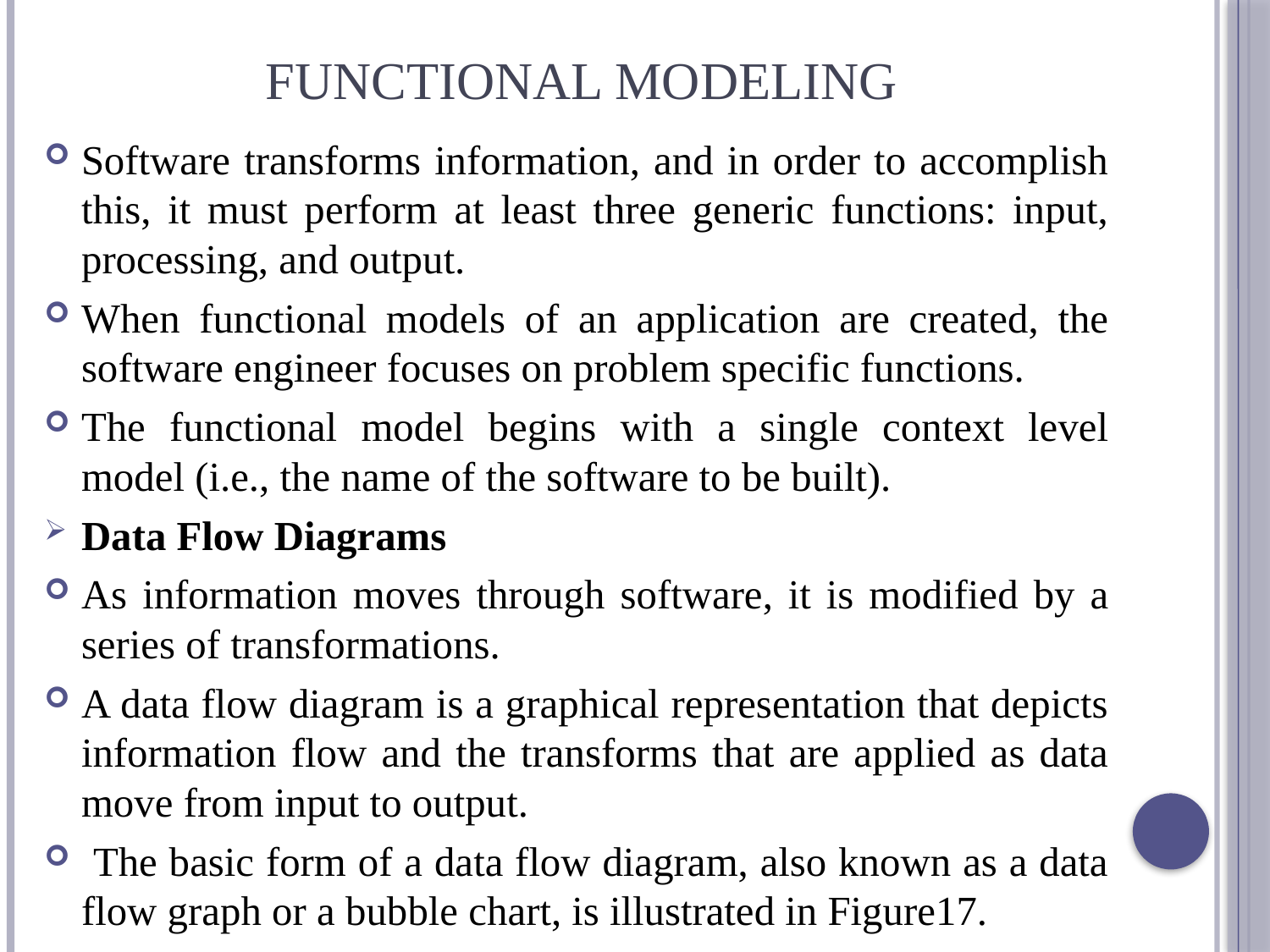

# FUNCTIONAL MODELING
Software transforms information, and in order to accomplish this, it must perform at least three generic functions: input, processing, and output.
When functional models of an application are created, the software engineer focuses on problem specific functions.
The functional model begins with a single context level model (i.e., the name of the software to be built).
Data Flow Diagrams
As information moves through software, it is modified by a series of transformations.
A data flow diagram is a graphical representation that depicts information flow and the transforms that are applied as data move from input to output.
 The basic form of a data flow diagram, also known as a data flow graph or a bubble chart, is illustrated in Figure17.